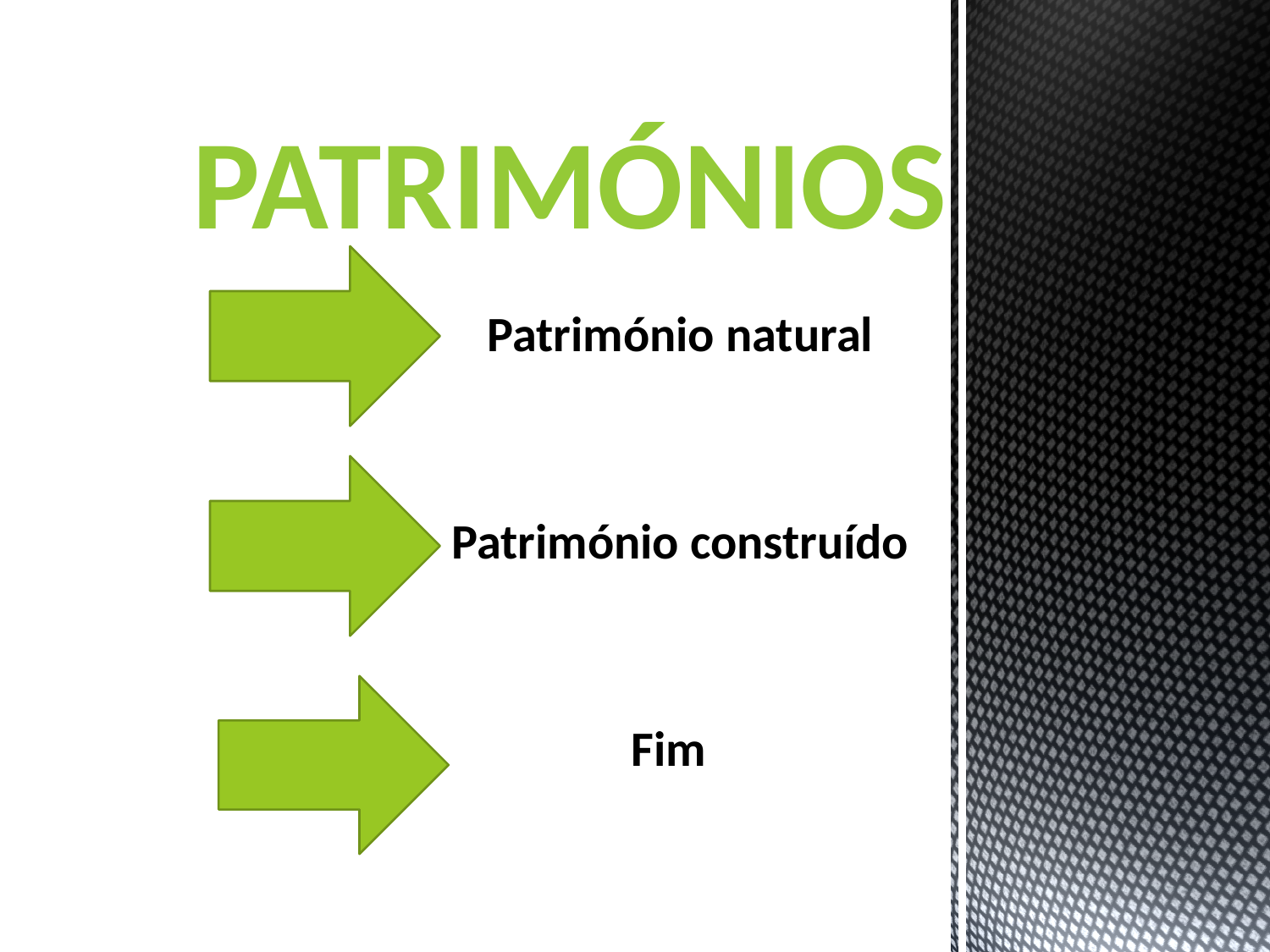

# patrimónios

Património natural

Património construído

Fim